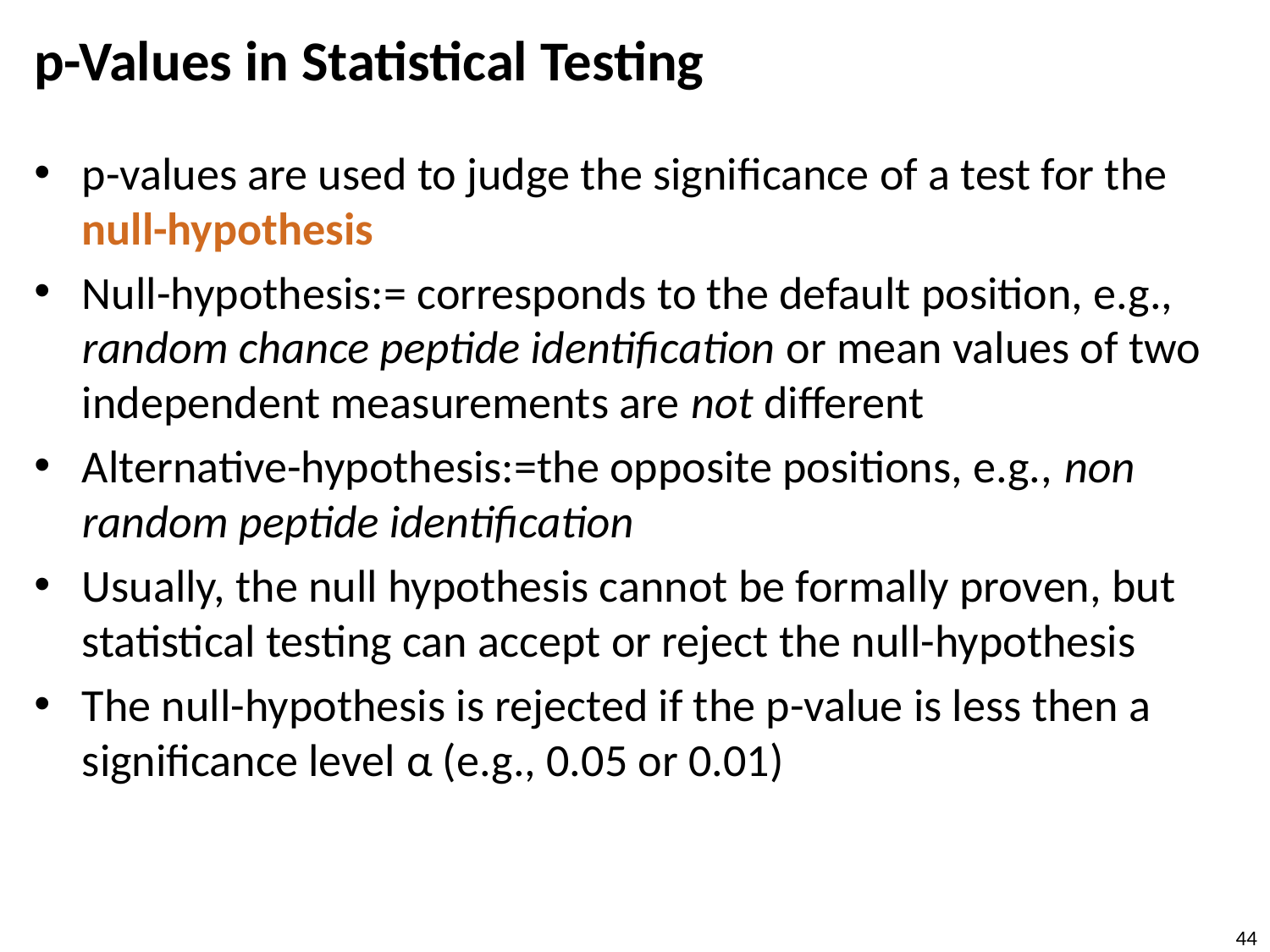

# p-Values in Statistical Testing
p-values are used to judge the significance of a test for the null-hypothesis
Null-hypothesis:= corresponds to the default position, e.g., random chance peptide identification or mean values of two independent measurements are not different
Alternative-hypothesis:=the opposite positions, e.g., non random peptide identification
Usually, the null hypothesis cannot be formally proven, but statistical testing can accept or reject the null-hypothesis
The null-hypothesis is rejected if the p-value is less then a significance level α (e.g., 0.05 or 0.01)

44